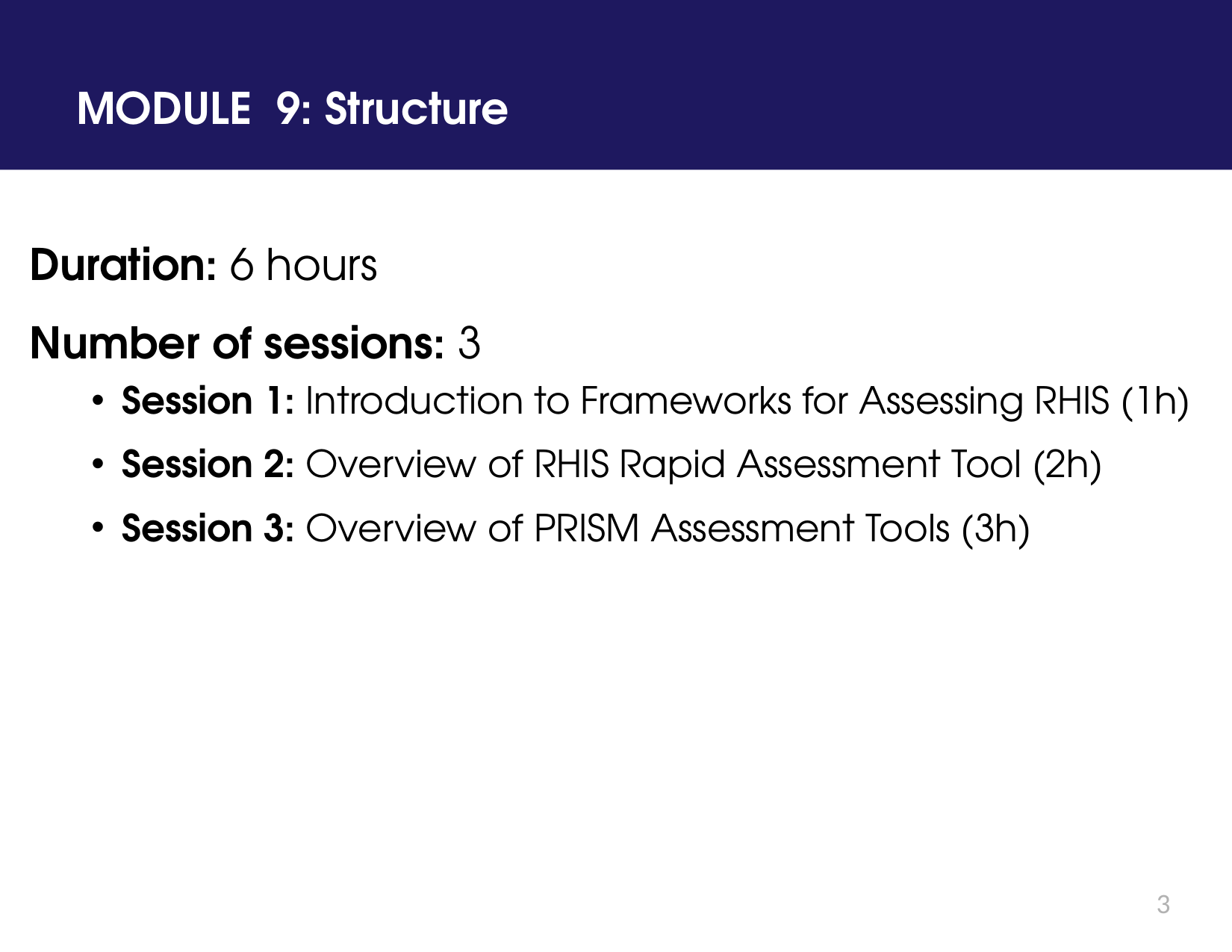

# MODULE  9: Structure
Duration: 6 hours
Number of sessions: 3
Session 1: Introduction to Frameworks for Assessing RHIS (1h)
Session 2: Overview of RHIS Rapid Assessment Tool (2h)
Session 3: Overview of PRISM Assessment Tools (3h)
3